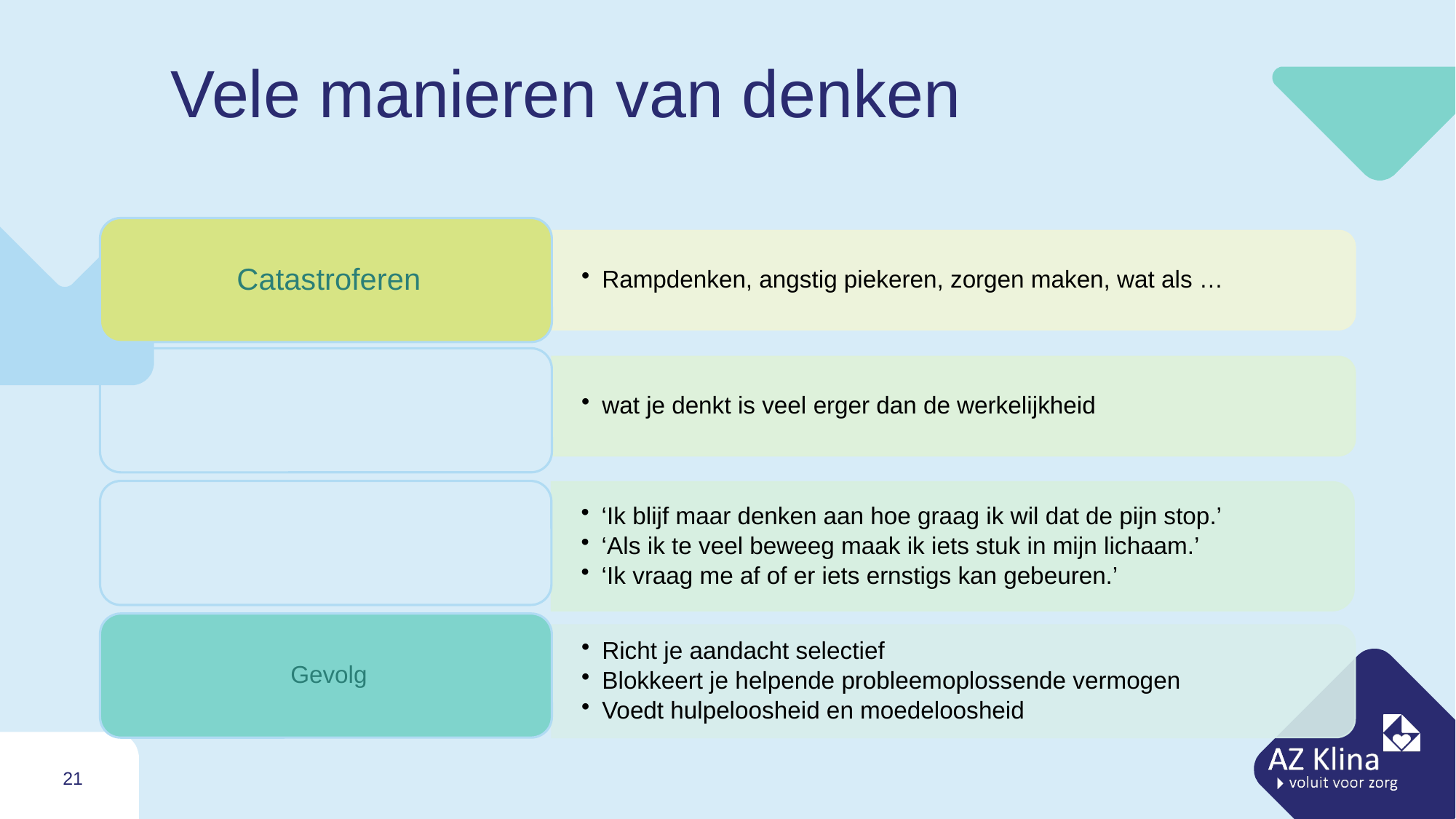

# Vele manieren van denken
Rampdenken, angstig piekeren, zorgen maken, wat als …
Catastroferen
wat je denkt is veel erger dan de werkelijkheid

‘Ik blijf maar denken aan hoe graag ik wil dat de pijn stop.’
‘Als ik te veel beweeg maak ik iets stuk in mijn lichaam.’
‘Ik vraag me af of er iets ernstigs kan gebeuren.’

Richt je aandacht selectief
Blokkeert je helpende probleemoplossende vermogen
Voedt hulpeloosheid en moedeloosheid
Gevolg
21